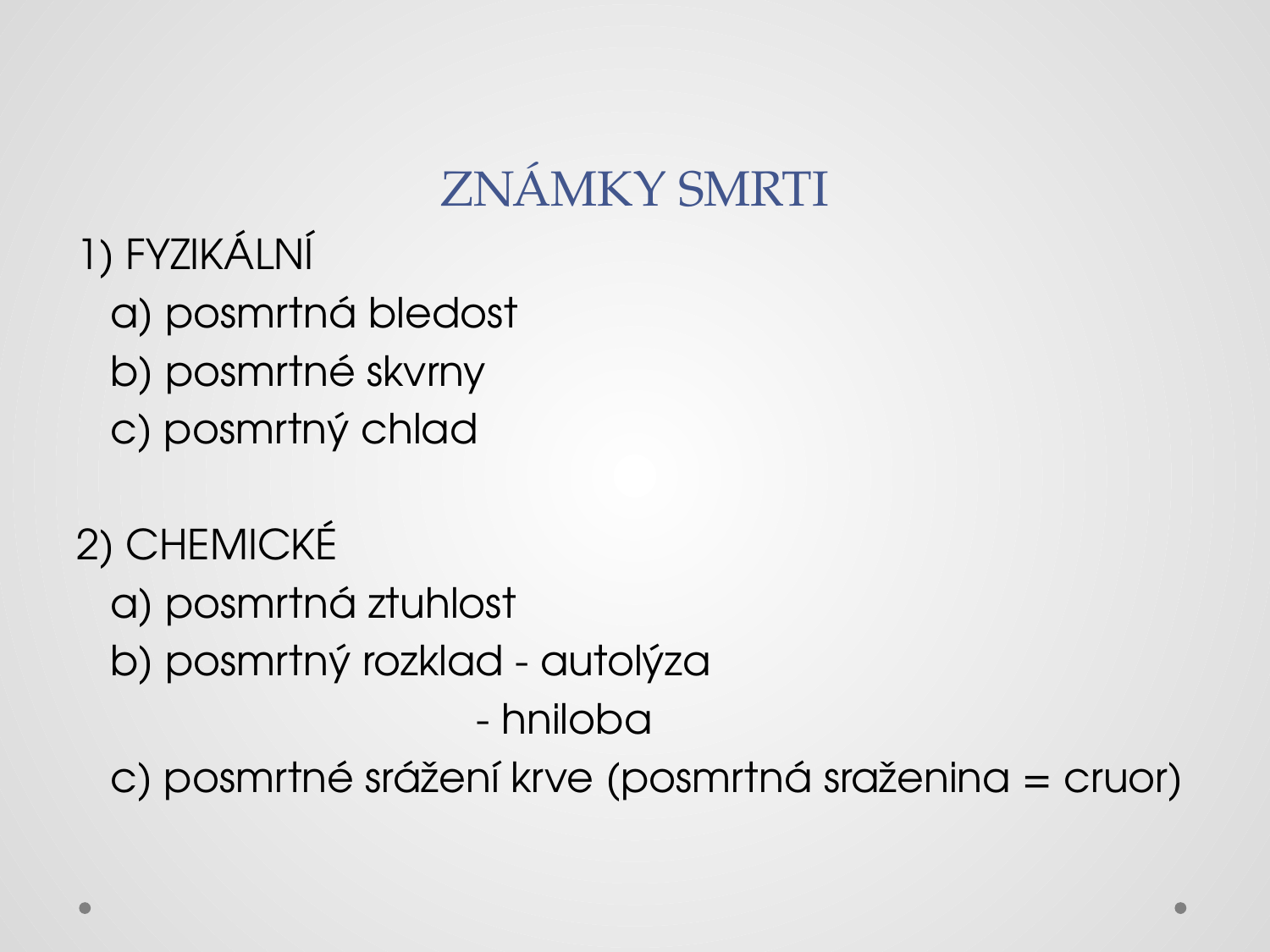

# ZNÁMKY SMRTI
1) FYZIKÁLNÍ
   a) posmrtná bledost
   b) posmrtné skvrny
   c) posmrtný chlad

2) CHEMICKÉ
   a) posmrtná ztuhlost
   b) posmrtný rozklad - autolýza
                                   - hniloba
   c) posmrtné srážení krve (posmrtná sraženina = cruor)